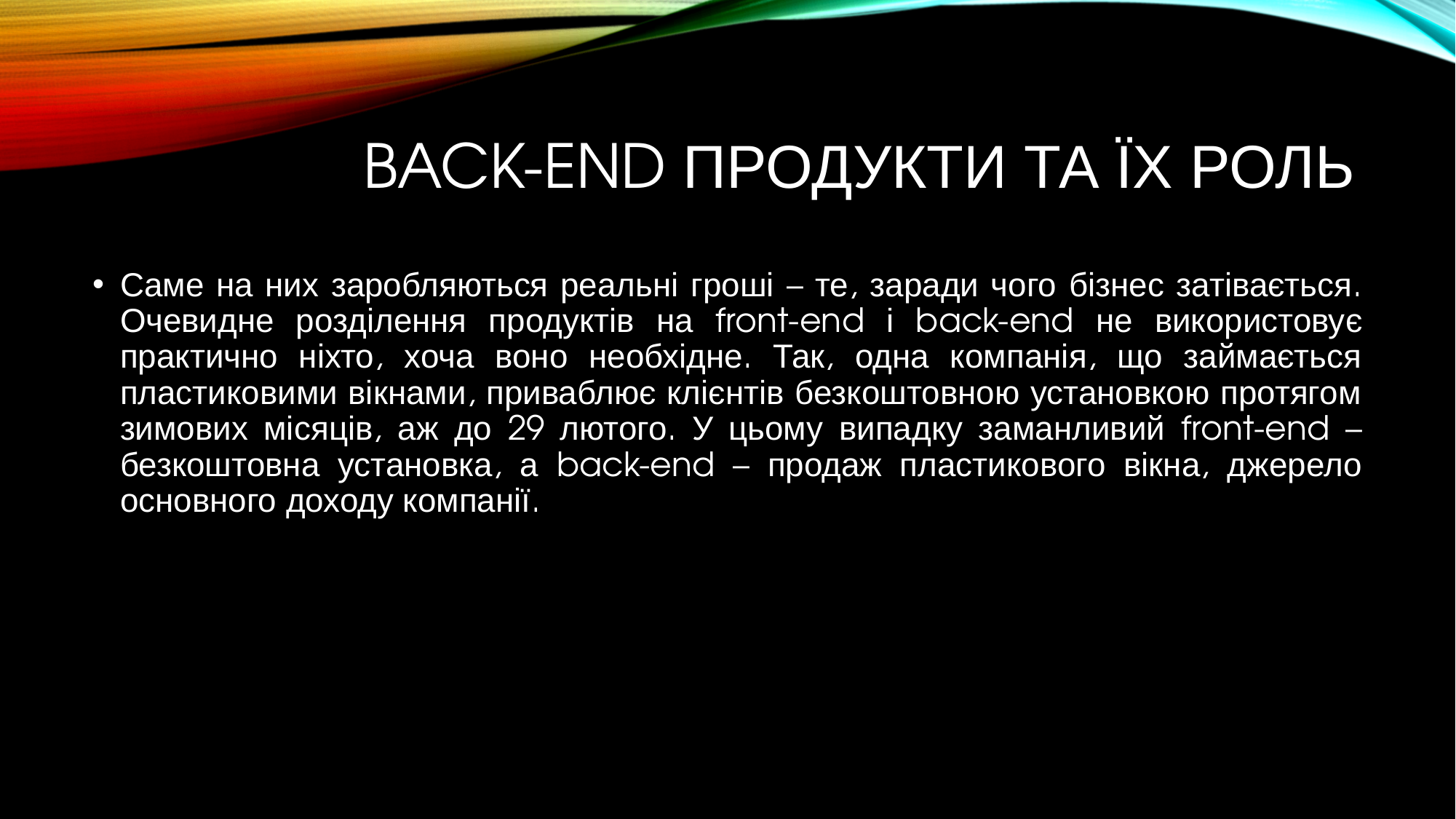

# Back-end продукти та їх роль
Саме на них заробляються реальні гроші – те, заради чого бізнес затівається. Очевидне розділення продуктів на front-end і back-end не використовує практично ніхто, хоча воно необхідне. Так, одна компанія, що займається пластиковими вікнами, приваблює клієнтів безкоштовною установкою протягом зимових місяців, аж до 29 лютого. У цьому випадку заманливий front-end – безкоштовна установка, а back-end – продаж пластикового вікна, джерело основного доходу компанії.